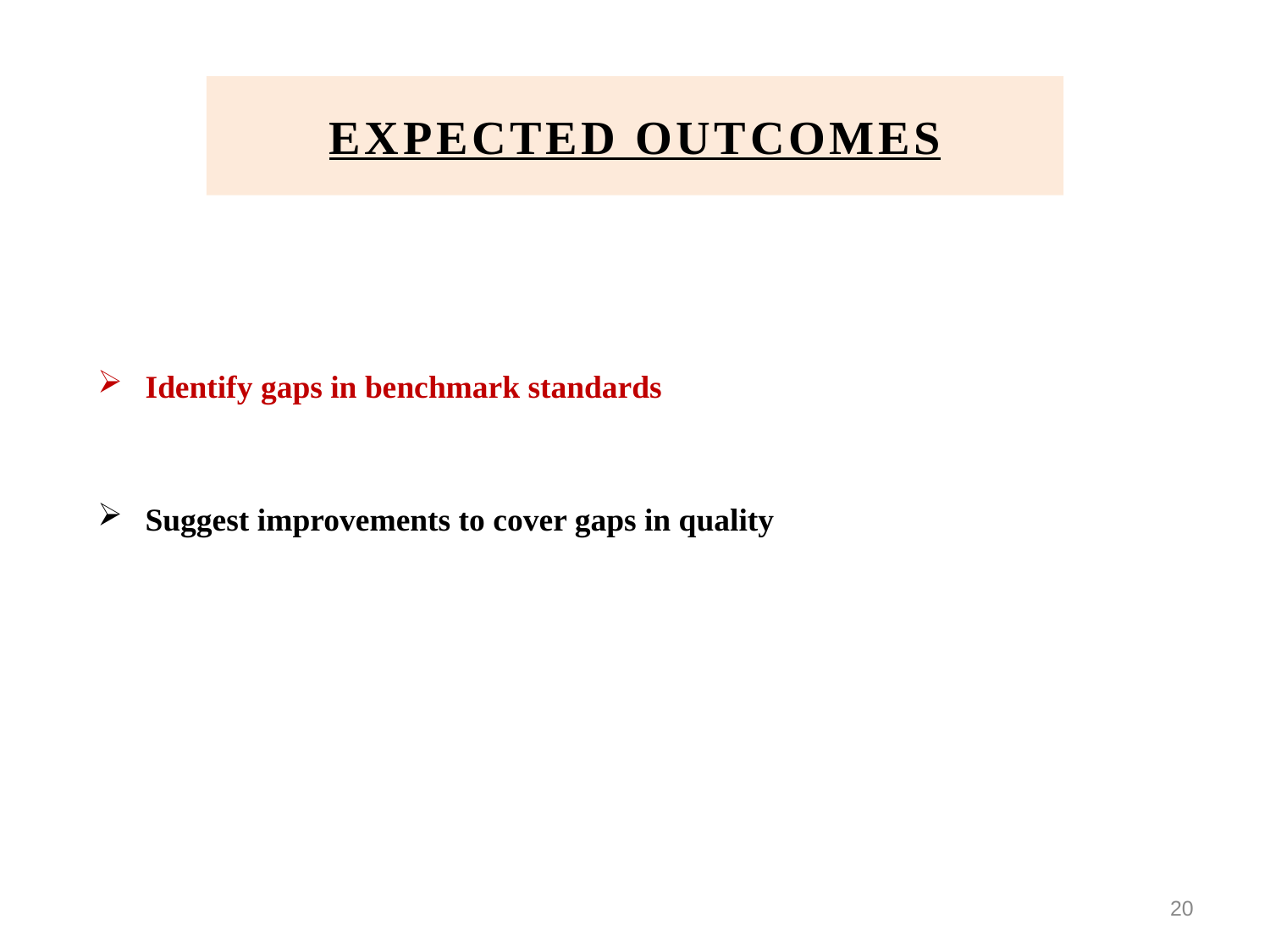

# EXPECTED OUTCOMES

Identify gaps in benchmark standards

Suggest improvements to cover gaps in quality

20